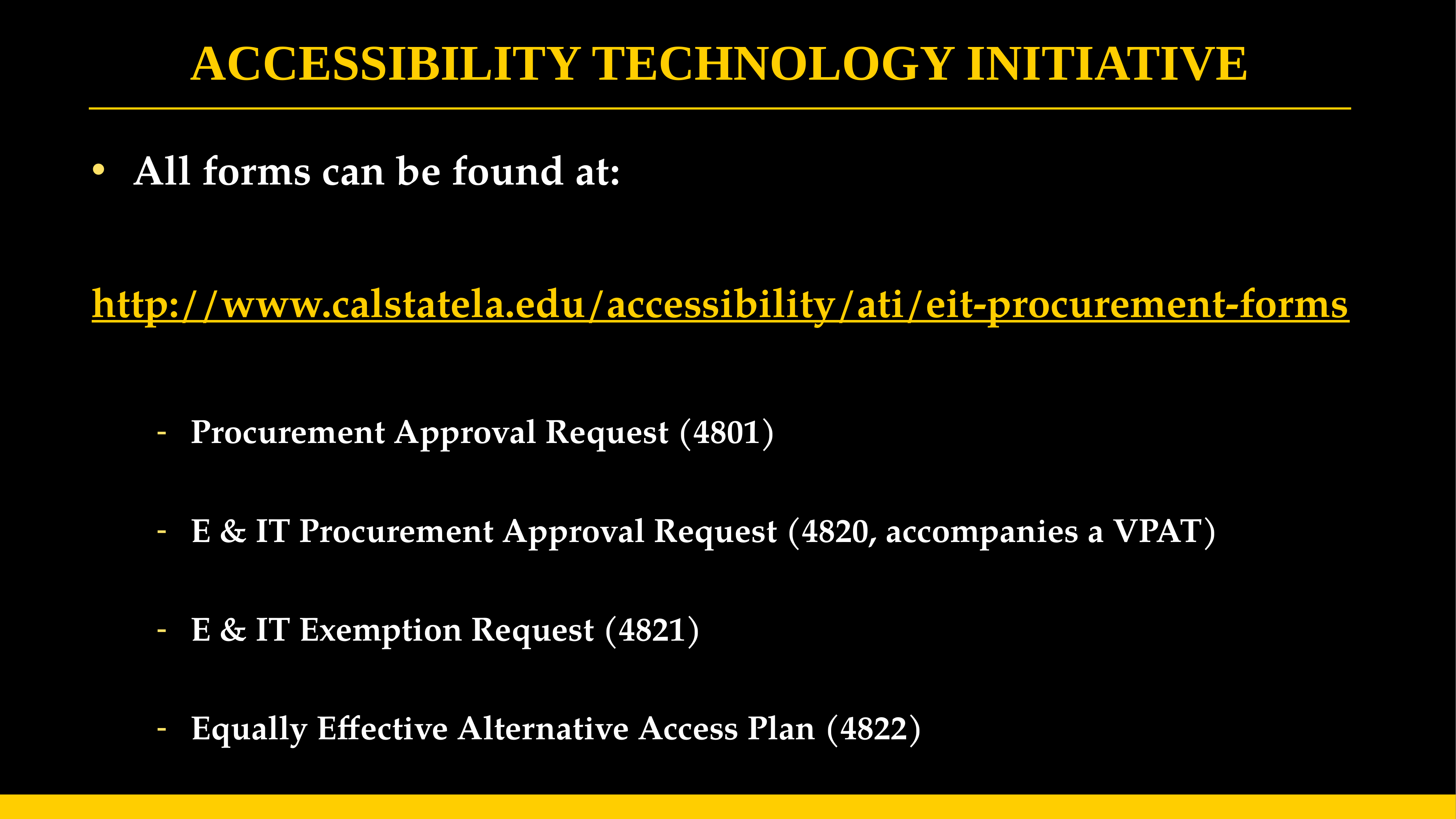

# ACCESSIBILITY TECHNOLOGY INITIATIVE

All forms can be found at:

    http://www.calstatela.edu/accessibility/ati/eit-procurement-forms

Procurement Approval Request (4801)

E & IT Procurement Approval Request (4820, accompanies a VPAT)

E & IT Exemption Request (4821)

Equally Effective Alternative Access Plan (4822)